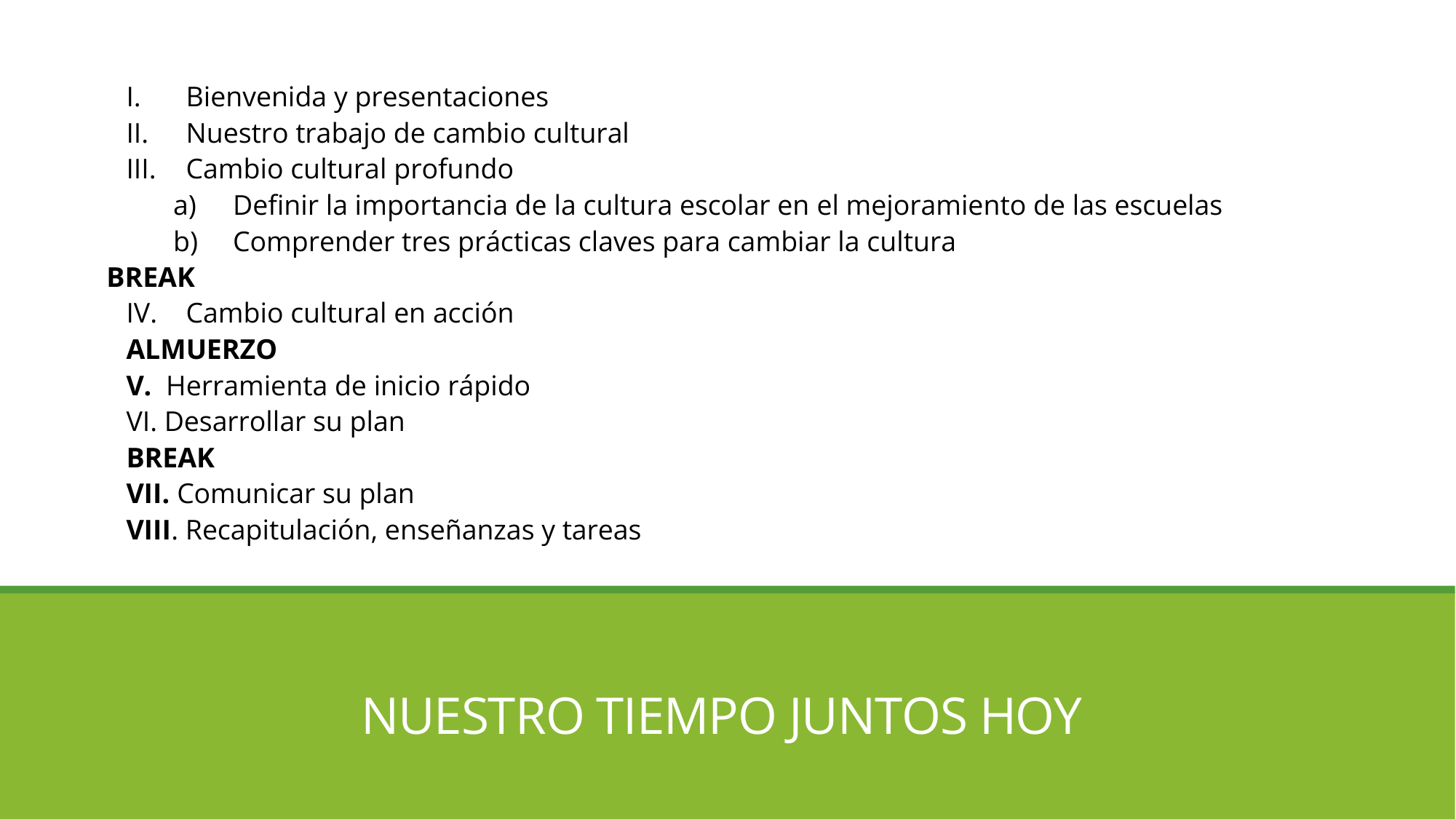

Bienvenida y presentaciones
Nuestro trabajo de cambio cultural
Cambio cultural profundo
Definir la importancia de la cultura escolar en el mejoramiento de las escuelas
Comprender tres prácticas claves para cambiar la cultura
BREAK
Cambio cultural en acción
ALMUERZO
V.  Herramienta de inicio rápido
VI. Desarrollar su plan
BREAK
VII. Comunicar su plan
VIII. Recapitulación, enseñanzas y tareas

# NUESTRO TIEMPO JUNTOS HOY